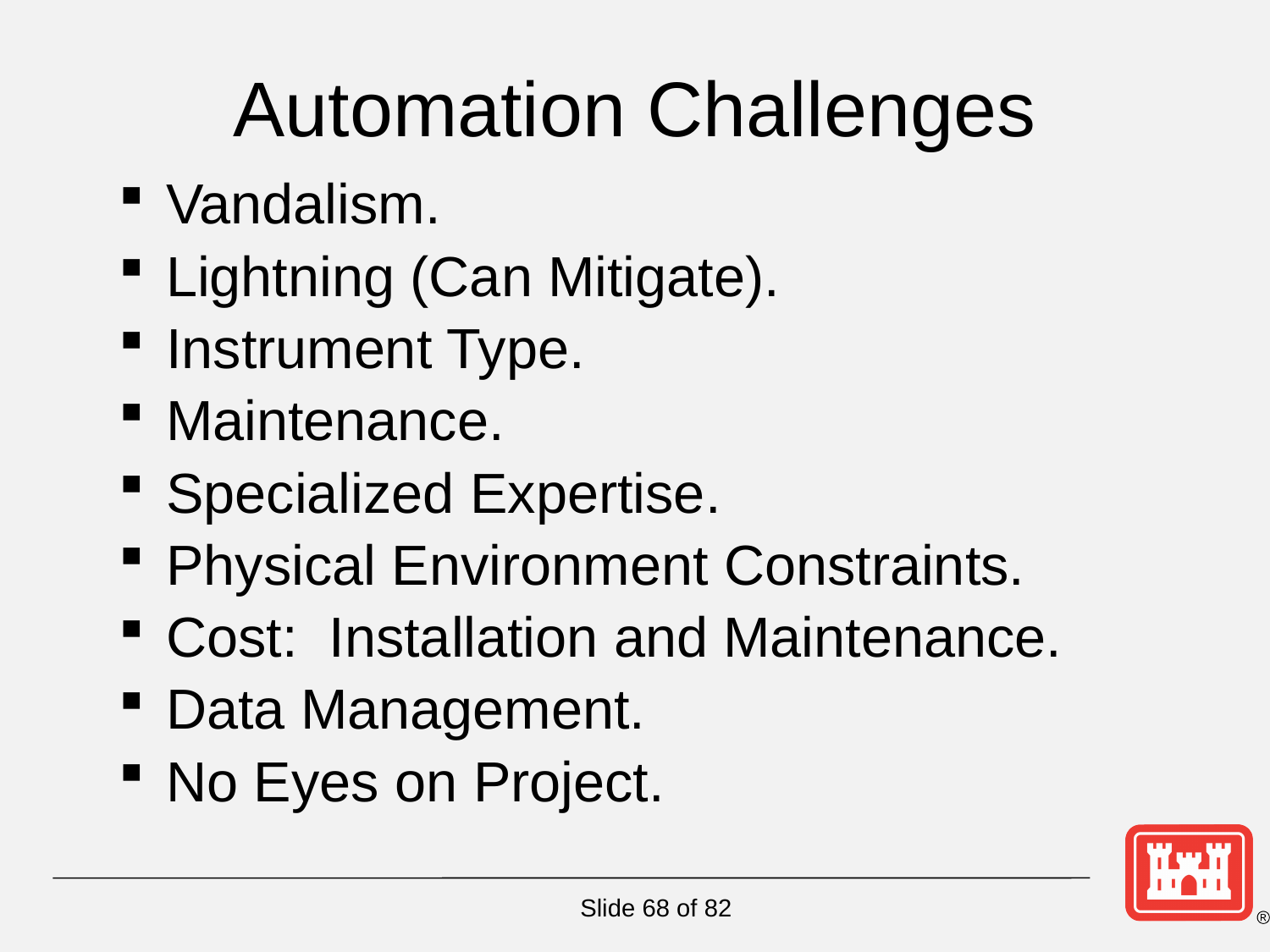

# Automation Challenges
Vandalism.
Lightning (Can Mitigate).
Instrument Type.
Maintenance.
Specialized Expertise.
Physical Environment Constraints.
Cost:  Installation and Maintenance.
Data Management.
No Eyes on Project.
Slide 68 of 82